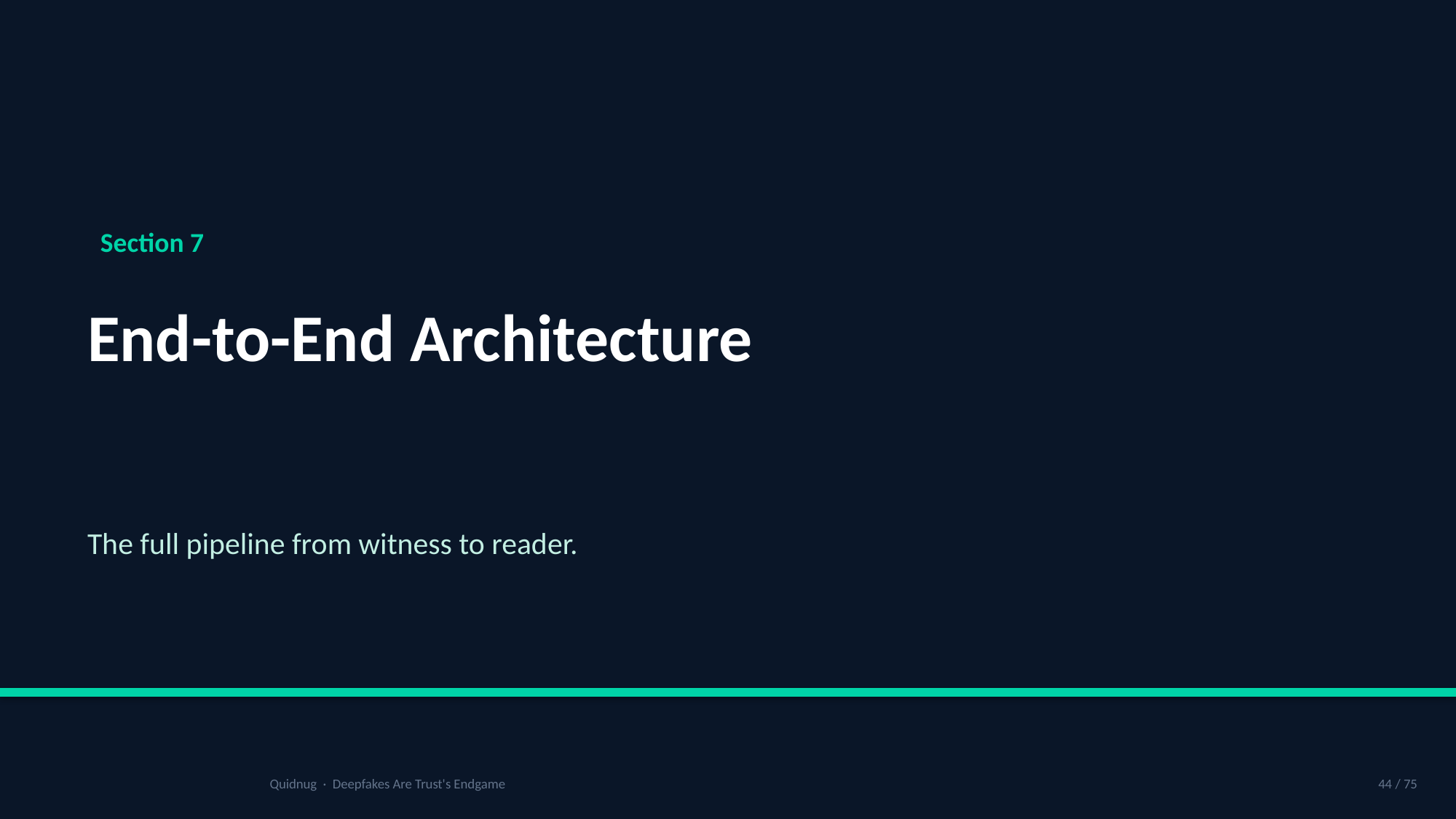

Section 7
End-to-End Architecture
The full pipeline from witness to reader.

Quidnug  ·  Deepfakes Are Trust's Endgame
44 / 75